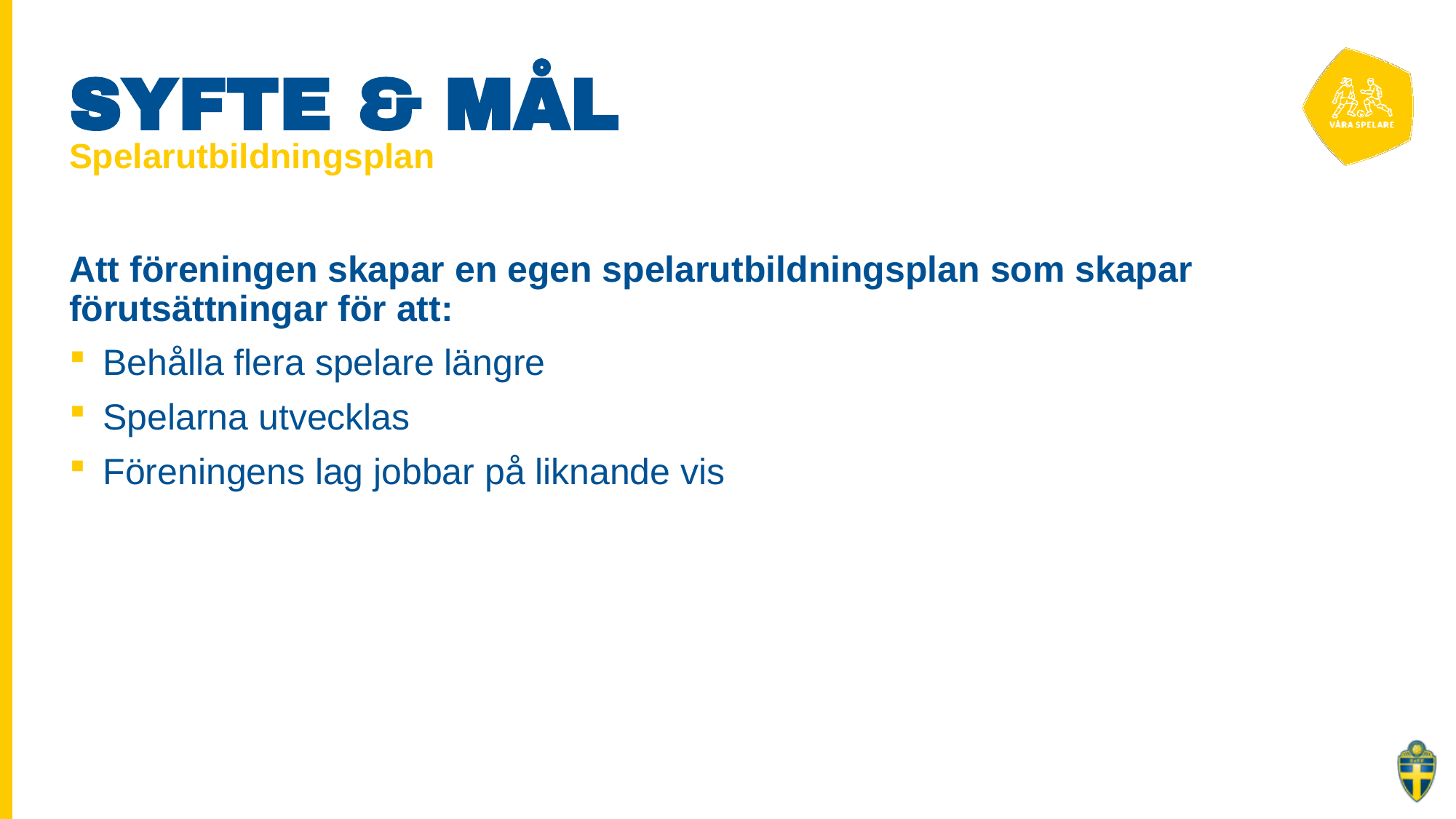

# SYFTE & MÅL
Spelarutbildningsplan
Att föreningen skapar en egen spelarutbildningsplan som skapar förutsättningar för att:
Behålla flera spelare längre
Spelarna utvecklas
Föreningens lag jobbar på liknande vis